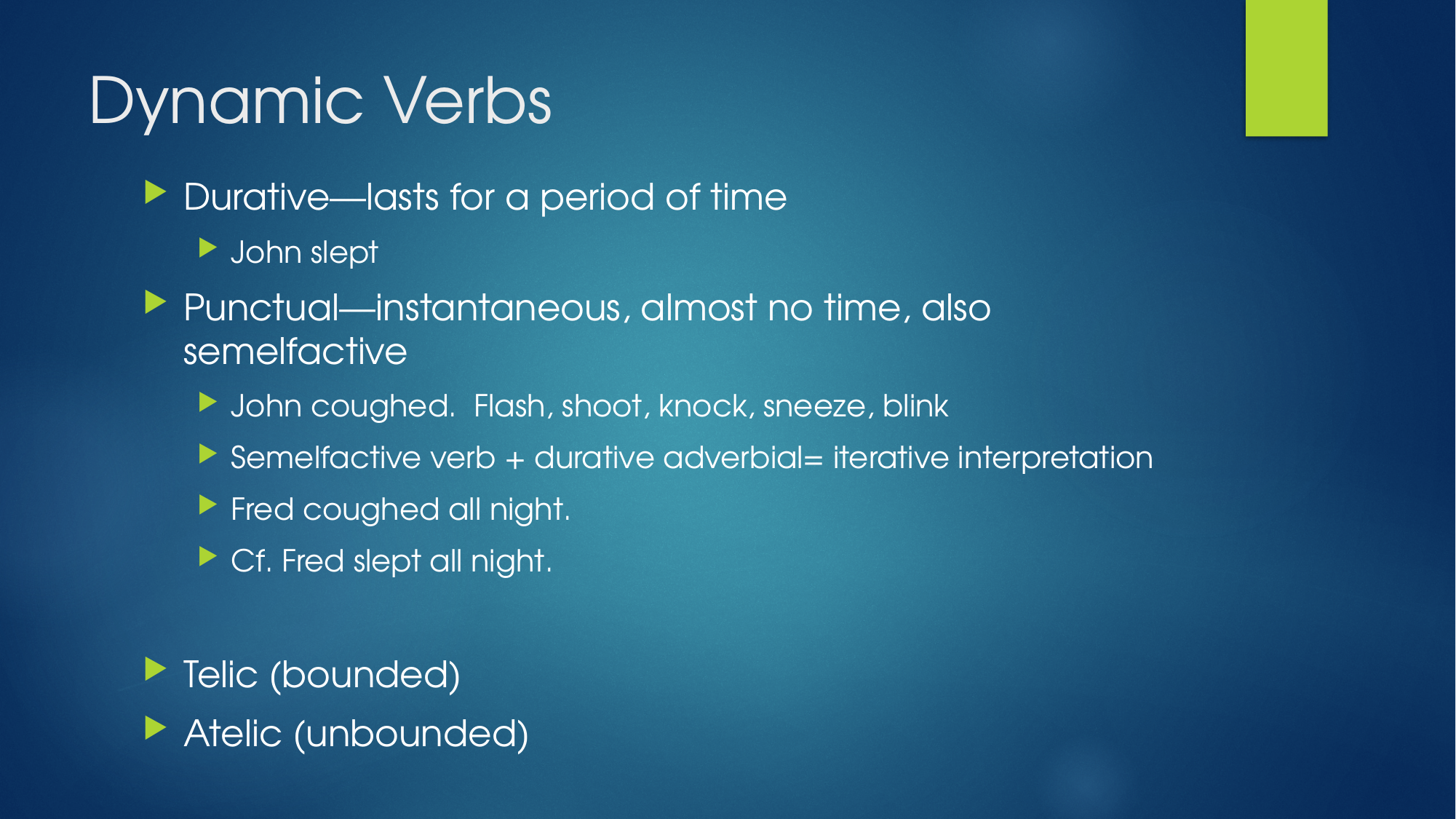

# Dynamic Verbs
Durative—lasts for a period of time
John slept
Punctual—instantaneous, almost no time, also semelfactive
John coughed.  Flash, shoot, knock, sneeze, blink
Semelfactive verb + durative adverbial= iterative interpretation
Fred coughed all night.
Cf. Fred slept all night.

Telic (bounded)
Atelic (unbounded)